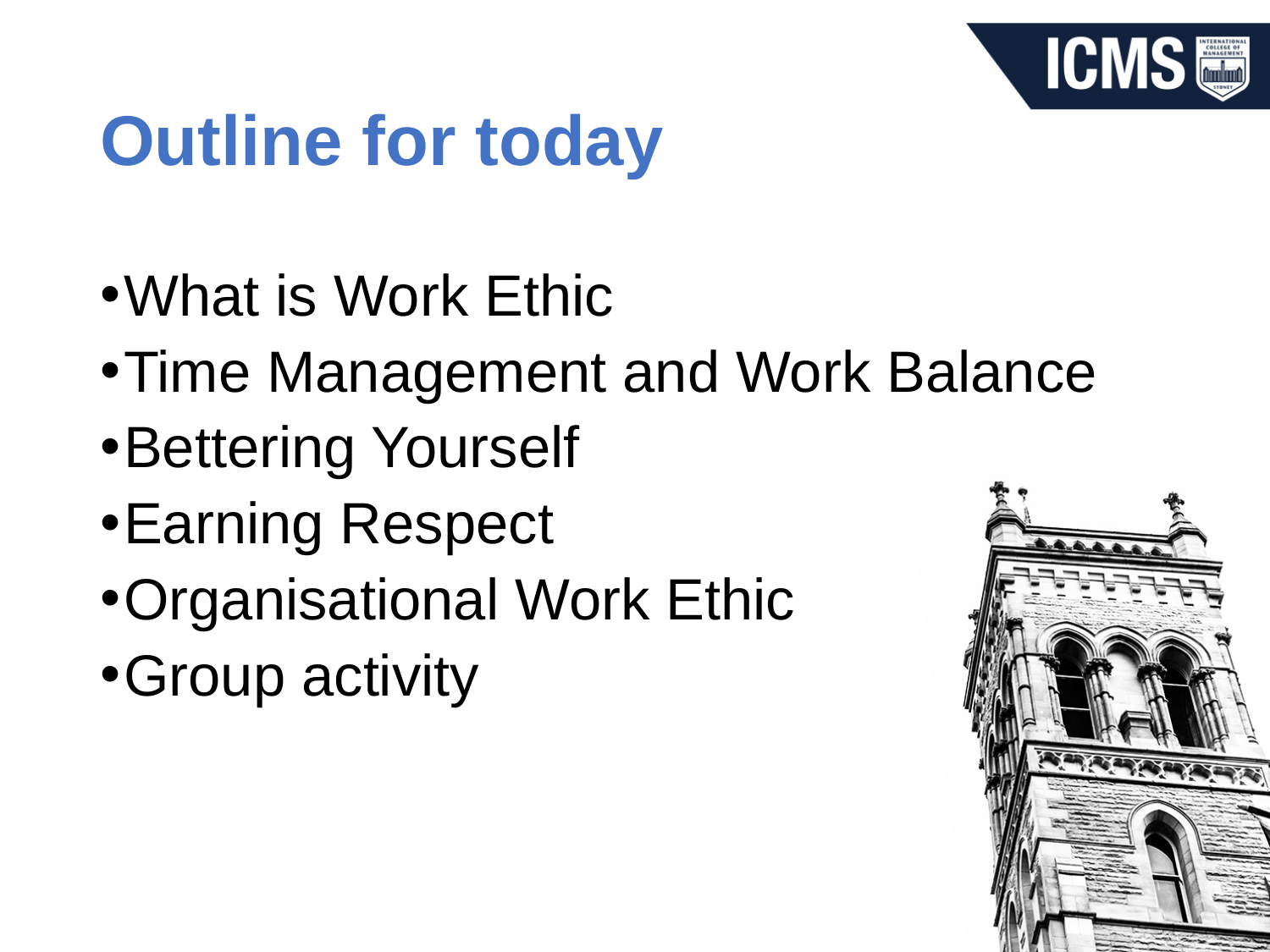

# Outline for today
What is Work Ethic
Time Management and Work Balance
Bettering Yourself
Earning Respect
Organisational Work Ethic
Group activity